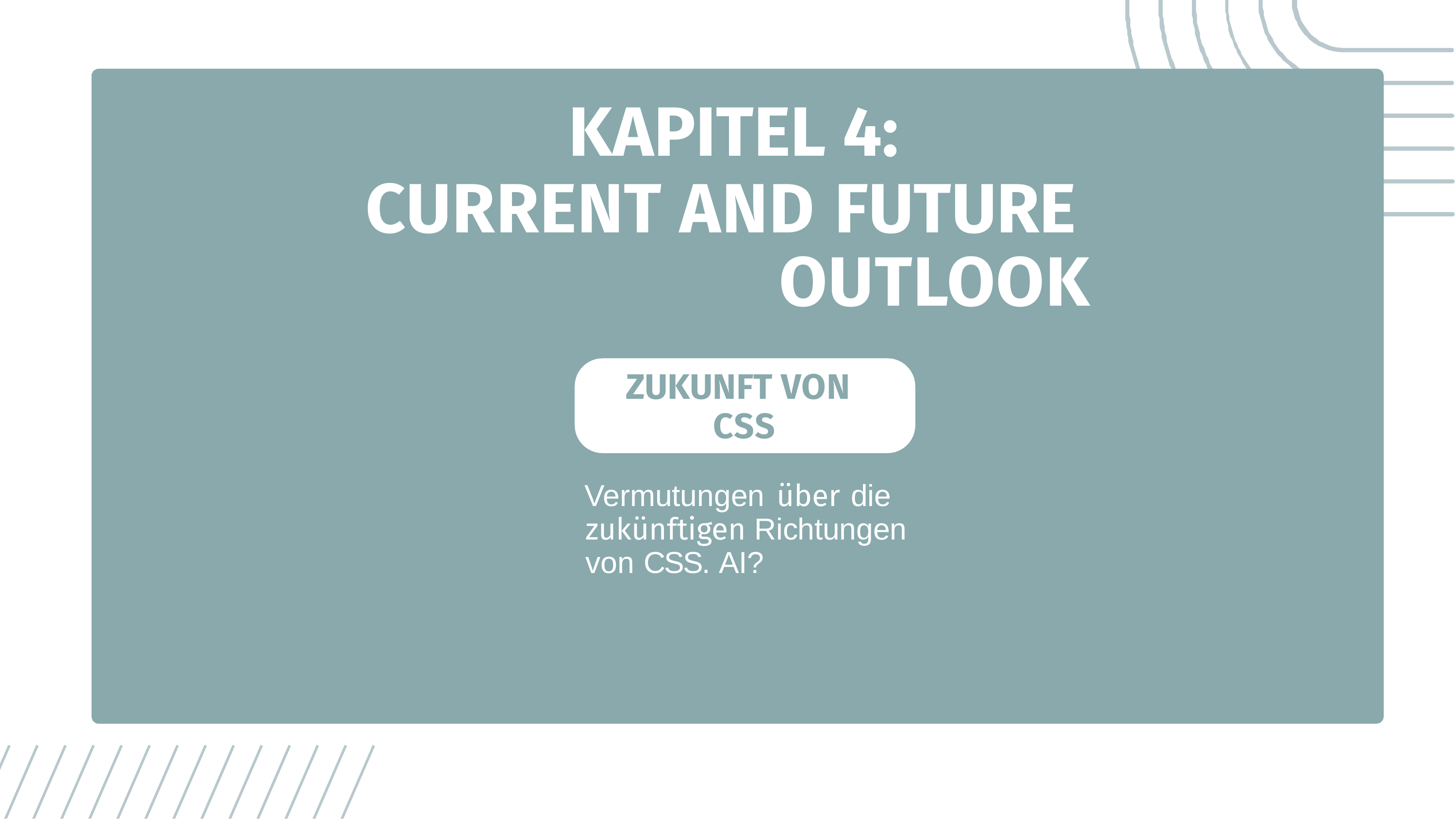

# KAPITEL 4: CURRENT AND FUTURE
OUTLOOK

ZUKUNFT VON CSS
Vermutungen über die zukünftigen Richtungen von CSS. AI?